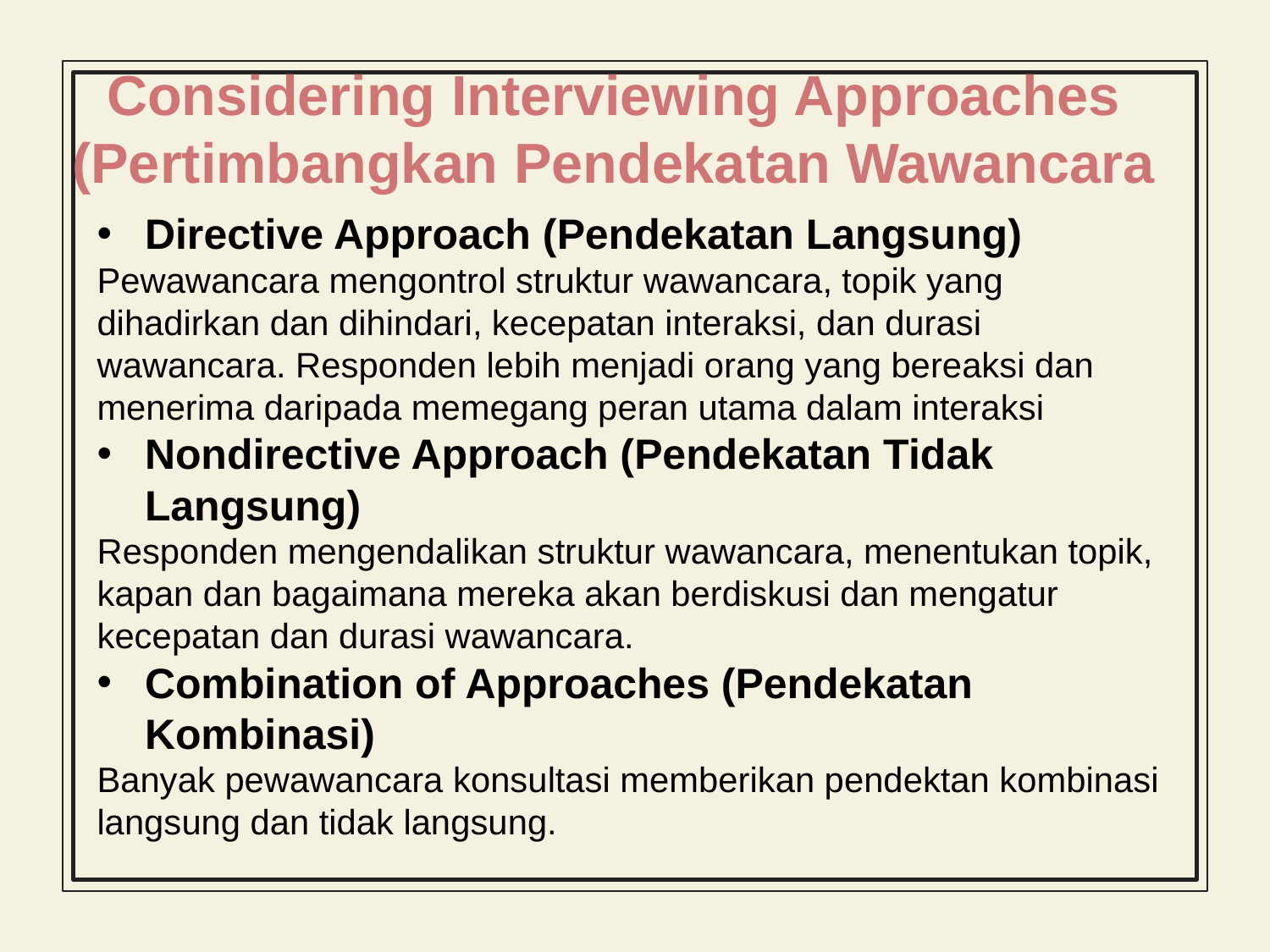

Considering Interviewing Approaches (Pertimbangkan Pendekatan Wawancara
Directive Approach (Pendekatan Langsung)
Pewawancara mengontrol struktur wawancara, topik yang dihadirkan dan dihindari, kecepatan interaksi, dan durasi wawancara. Responden lebih menjadi orang yang bereaksi dan menerima daripada memegang peran utama dalam interaksi
Nondirective Approach (Pendekatan Tidak Langsung)
Responden mengendalikan struktur wawancara, menentukan topik, kapan dan bagaimana mereka akan berdiskusi dan mengatur kecepatan dan durasi wawancara.
Combination of Approaches (Pendekatan Kombinasi)
Banyak pewawancara konsultasi memberikan pendektan kombinasi langsung dan tidak langsung.